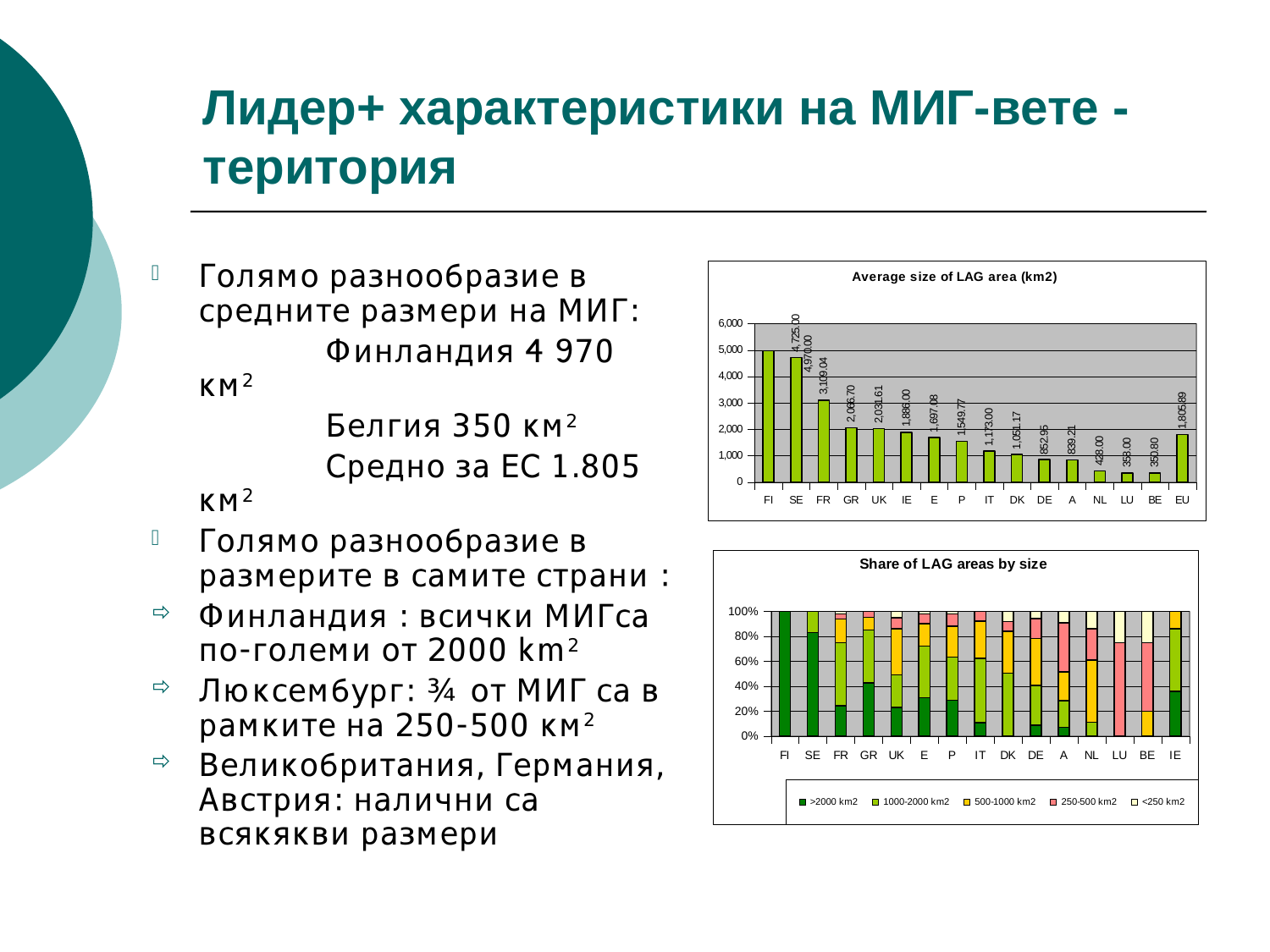

# Лидер+ характеристики на МИГ-вете - територия
Голямо разнообразие в средните размери на МИГ:
		Финландия 4 970 км2
    		Белгия 350 км2
    		Средно за ЕС 1.805 км2
Голямо разнообразие в размерите в самите страни :
Финландия : всички МИГса по-големи от 2000 km2
Люксембург: ¾ от МИГ са в рамките на 250-500 км2
Великобритания, Германия, Австрия: налични са всякякви размери

### Chart: Average size of LAG area (km2)

| Category |  |
|---|---|
| FI | 4970.0 |
| SE | 4725.0 |
| FR | 3109.04 |
| GR | 2066.7 |
| UK | 2031.61 |
| IE | 1886.0 |
| E | 1697.08 |
| P | 1549.77 |
| IT | 1173.0 |
| DK | 1051.1699999999998 |
| DE | 852.9499999999999 |
| A | 839.21 |
| NL | 428.0 |
| LU | 358.0 |
| BE | 350.8 |
| EU | 1805.8886666666667 |

### Chart: Share of LAG areas by size

| Category | >2000 km2 | 1000-2000 km2 | 500-1000 km2 |  | <250 km2 |
|---|---|---|---|---|---|
| FI | 100.0 | 0.0 | 0.0 | 0.0 | 0.0 |
| SE | 83.0 | 17.0 | 0.0 | 0.0 | 0.0 |
| FR | 24.0 | 50.0 | 19.0 | 4.0 | 2.0 |
| GR | 43.0 | 43.0 | 10.0 | 5.0 | 0.0 |
| UK | 23.0 | 26.0 | 37.0 | 9.0 | 5.0 |
| E | 31.0 | 42.0 | 18.0 | 8.0 | 2.0 |
| P | 29.0 | 35.0 | 25.0 | 10.0 | 2.0 |
| IT | 11.0 | 52.0 | 30.0 | 8.0 | 0.0 |
| DK | 0.0 | 50.0 | 33.0 | 8.0 | 8.0 |
| DE | 9.0 | 32.0 | 38.0 | 16.0 | 6.0 |
| A | 7.0 | 21.0 | 23.0 | 39.0 | 9.0 |
| NL | 0.0 | 11.0 | 50.0 | 25.0 | 14.0 |
| LU | 0.0 | 0.0 | 0.0 | 75.0 | 25.0 |
| BE | 0.0 | 0.0 | 20.0 | 55.0 | 25.0 |
| IE | 36.0 | 50.0 | 14.0 | 0.0 | 0.0 |